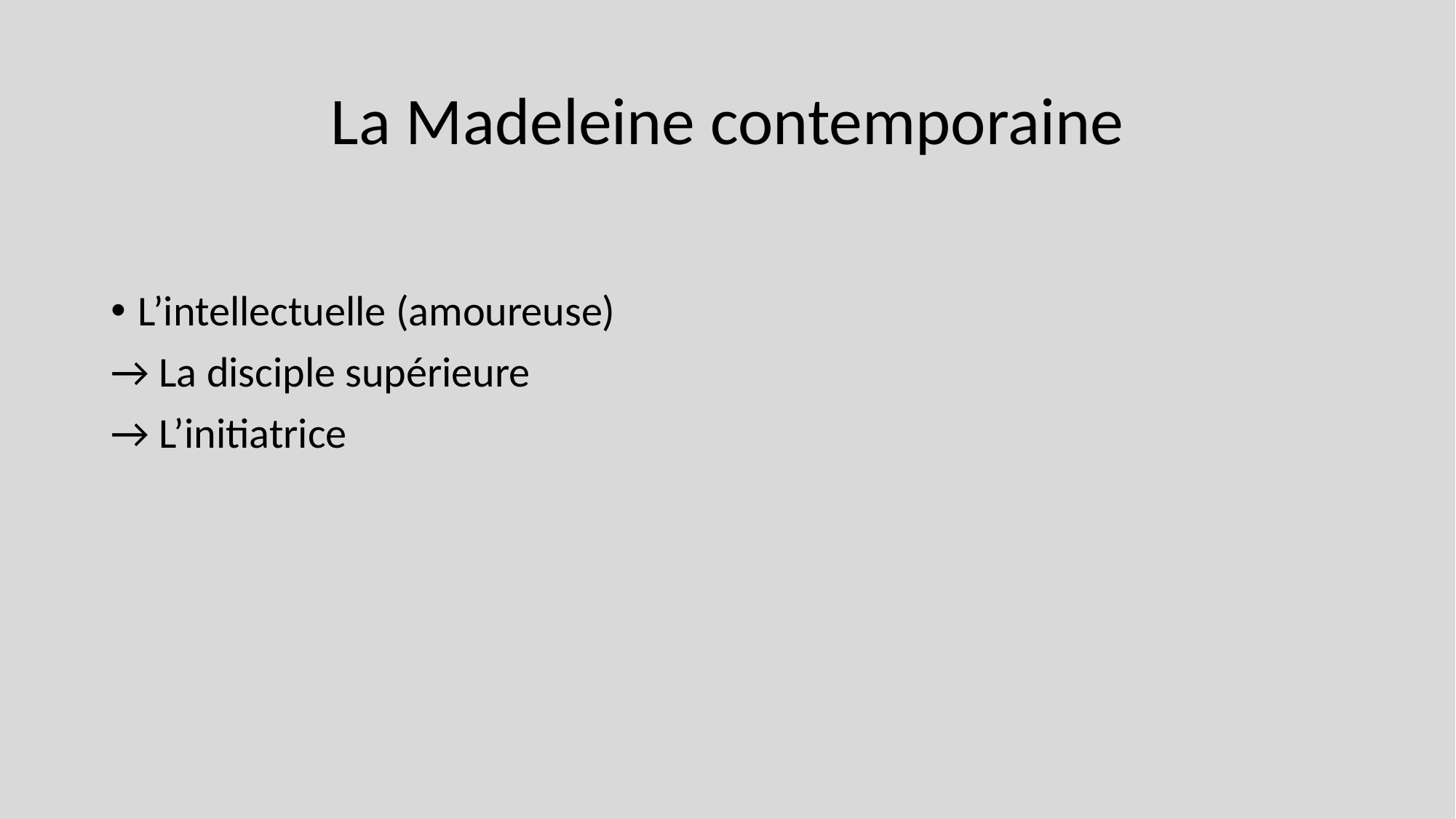

# La Madeleine contemporaine

L’intellectuelle (amoureuse)
→ La disciple supérieure
→ L’initiatrice